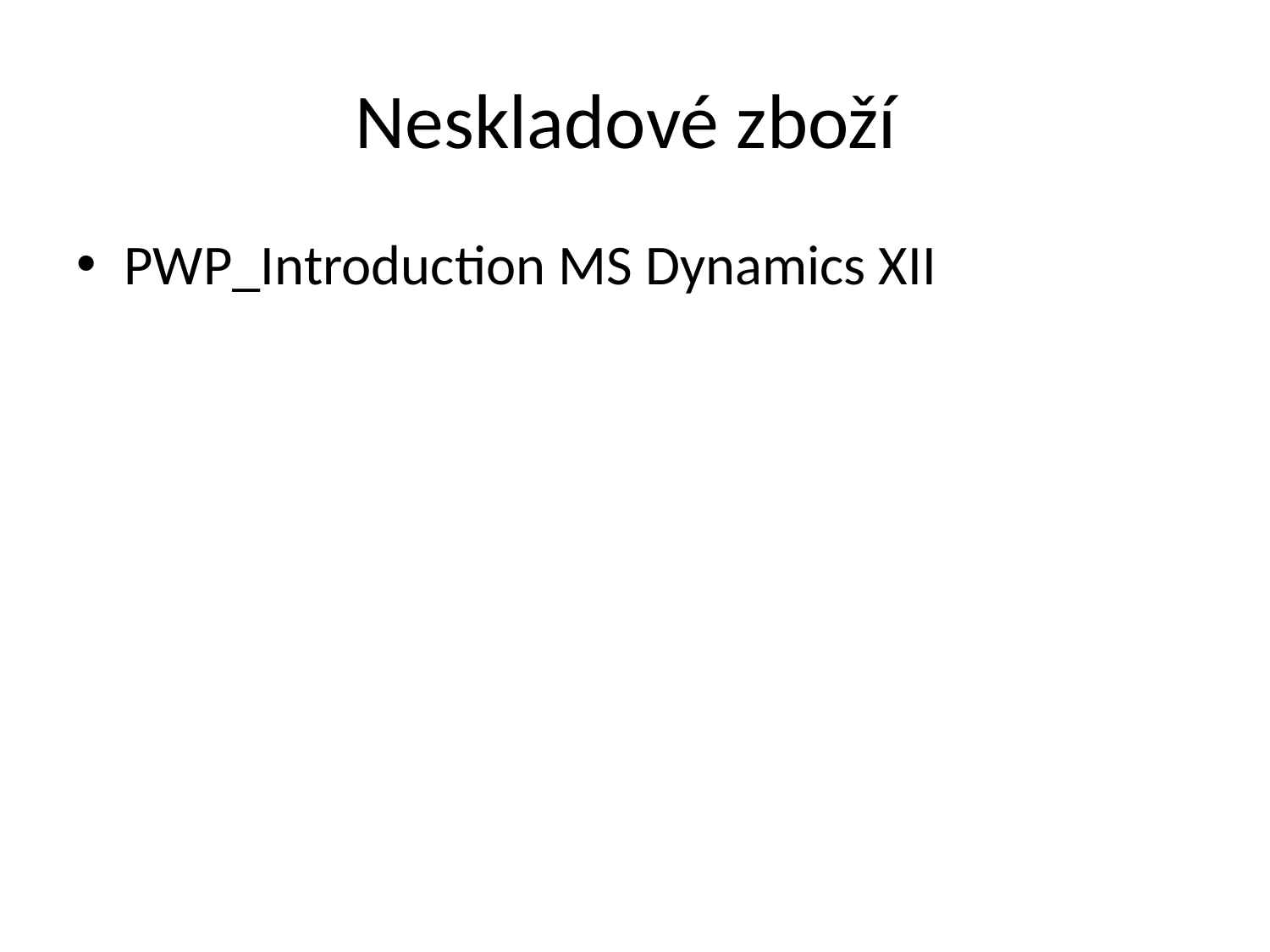

# Neskladové zboží
PWP_Introduction MS Dynamics XII